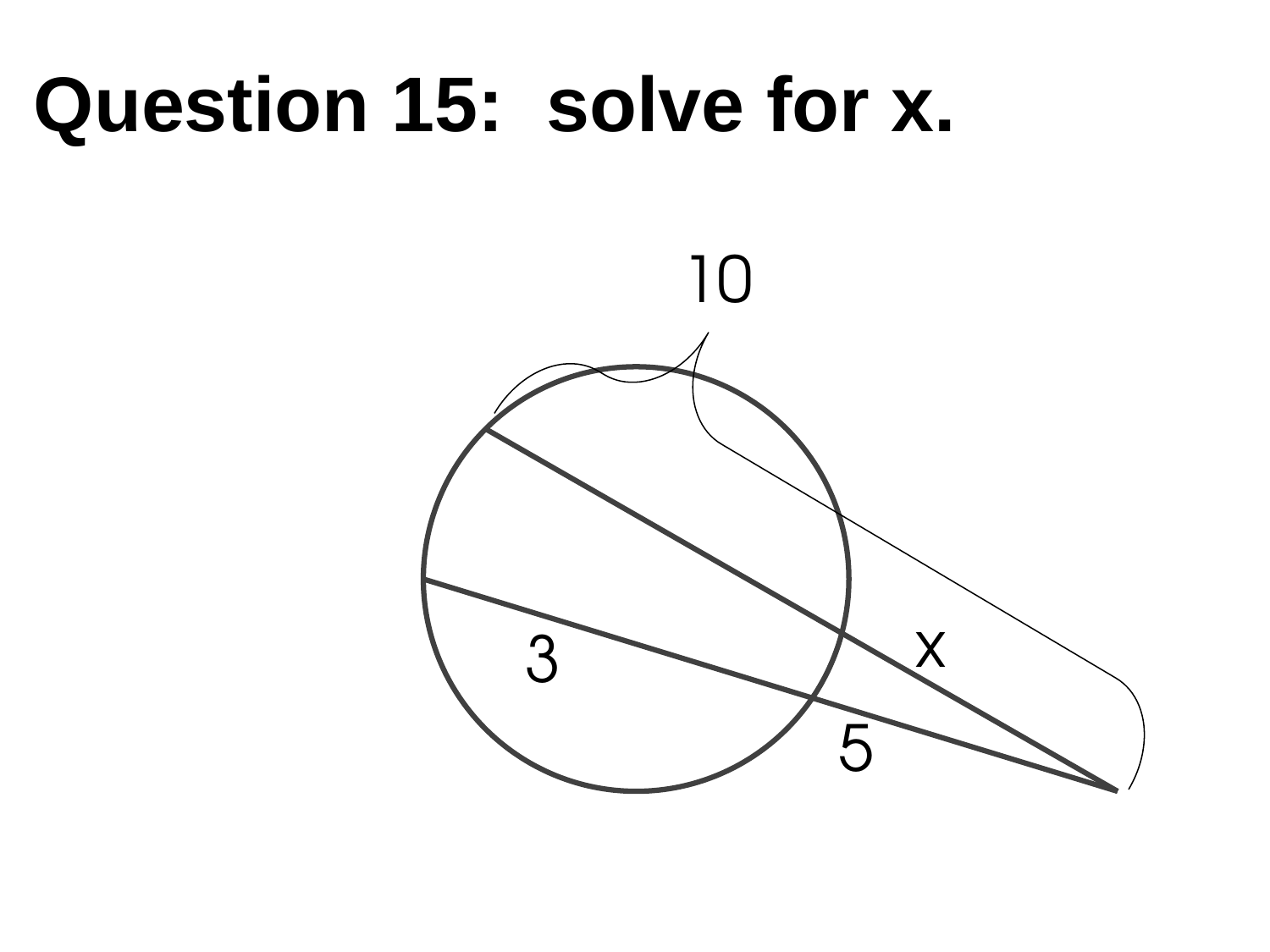

# Question 15:  solve for x.

10

x
3
5